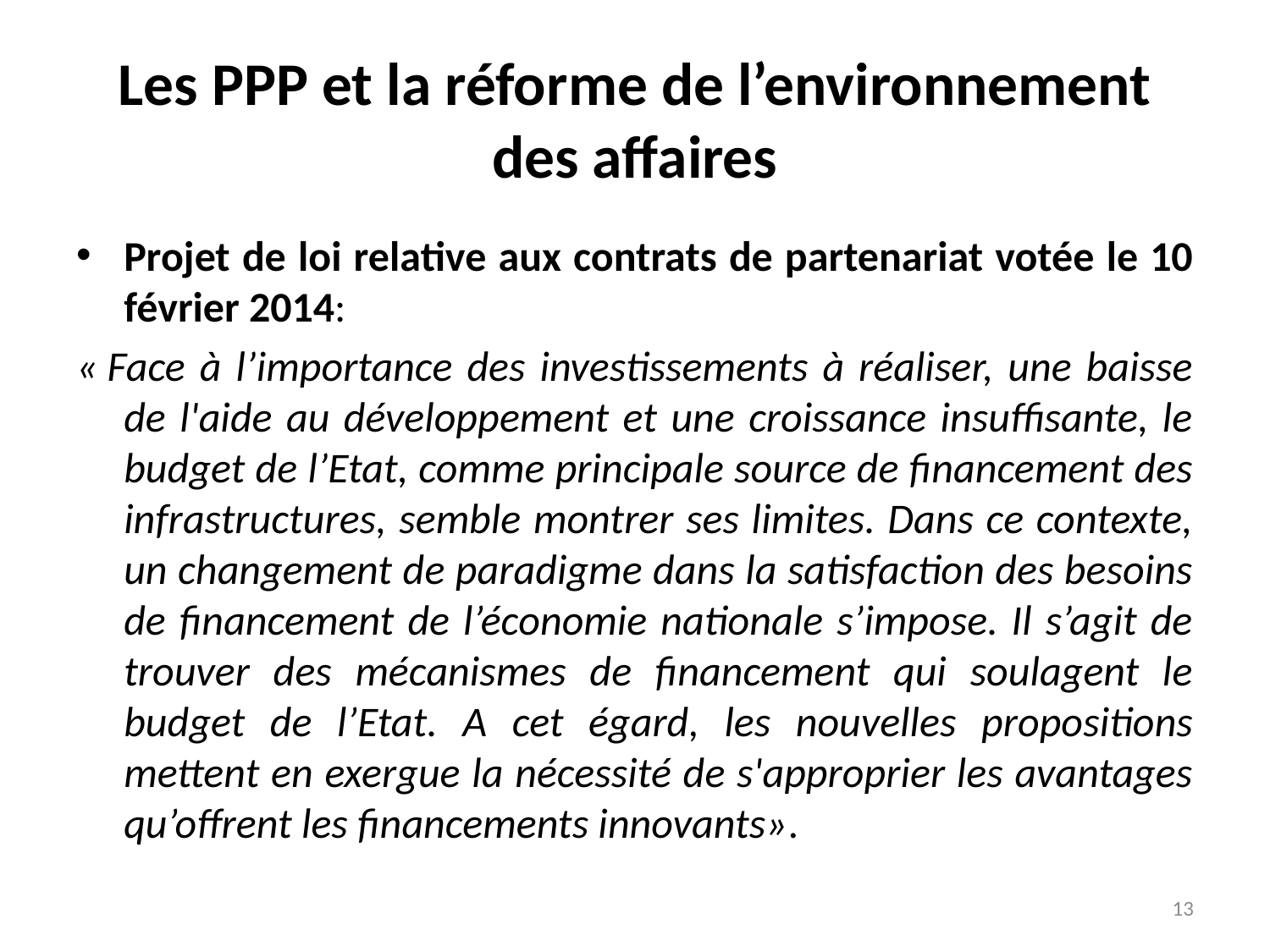

# Les PPP et la réforme de l’environnement des affaires
Projet de loi relative aux contrats de partenariat votée le 10 février 2014:
« Face à l’importance des investissements à réaliser, une baisse de l'aide au développement et une croissance insuffisante, le budget de l’Etat, comme principale source de financement des infrastructures, semble montrer ses limites. Dans ce contexte, un changement de paradigme dans la satisfaction des besoins de financement de l’économie nationale s’impose. Il s’agit de trouver des mécanismes de financement qui soulagent le budget de l’Etat. A cet égard, les nouvelles propositions mettent en exergue la nécessité de s'approprier les avantages qu’offrent les financements innovants».
13